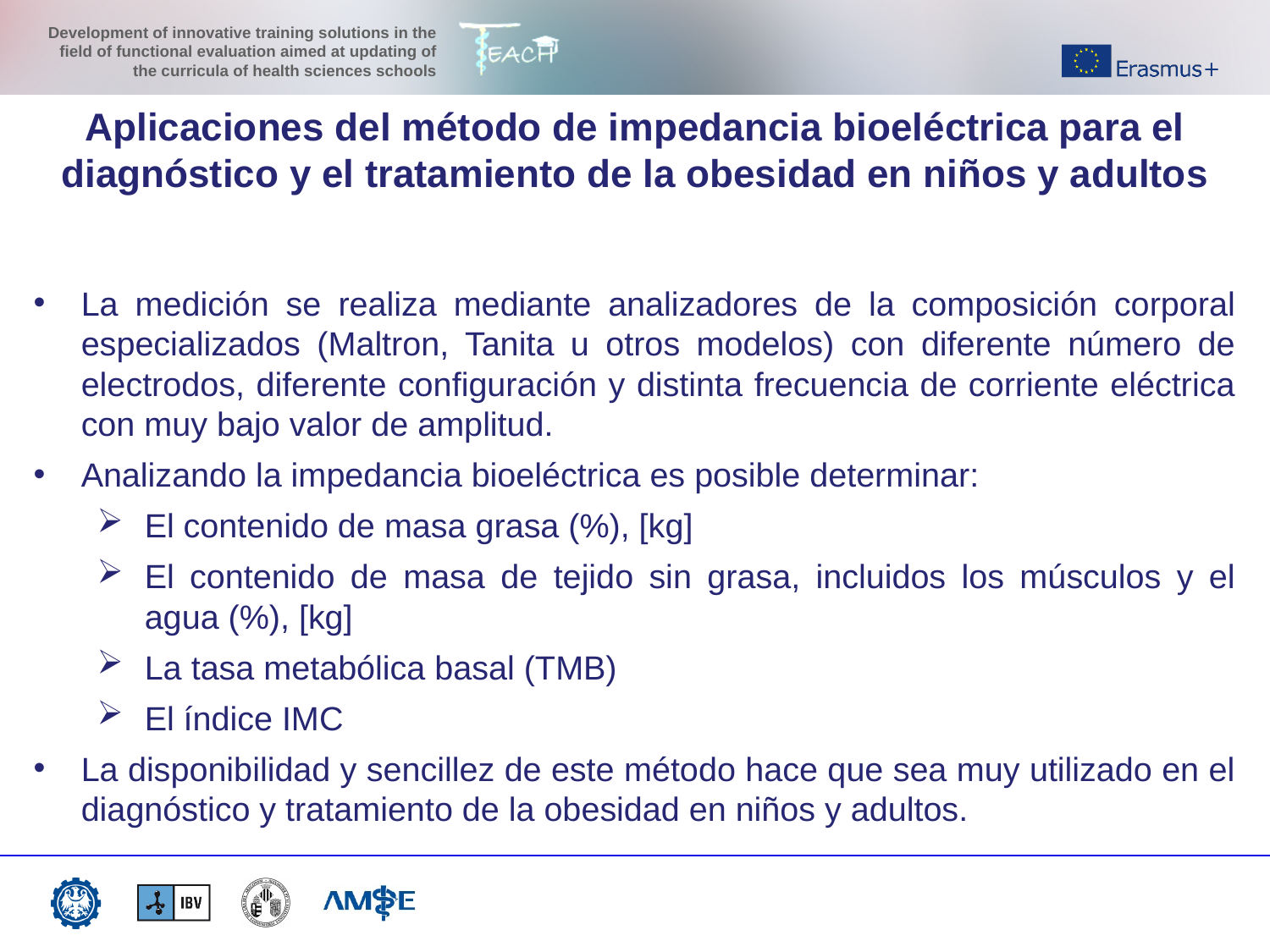

Aplicaciones del método de impedancia bioeléctrica para el diagnóstico y el tratamiento de la obesidad en niños y adultos
La medición se realiza mediante analizadores de la composición corporal especializados (Maltron, Tanita u otros modelos) con diferente número de electrodos, diferente configuración y distinta frecuencia de corriente eléctrica con muy bajo valor de amplitud.
Analizando la impedancia bioeléctrica es posible determinar:
El contenido de masa grasa (%), [kg]
El contenido de masa de tejido sin grasa, incluidos los músculos y el agua (%), [kg]
La tasa metabólica basal (TMB)
El índice IMC
La disponibilidad y sencillez de este método hace que sea muy utilizado en el diagnóstico y tratamiento de la obesidad en niños y adultos.